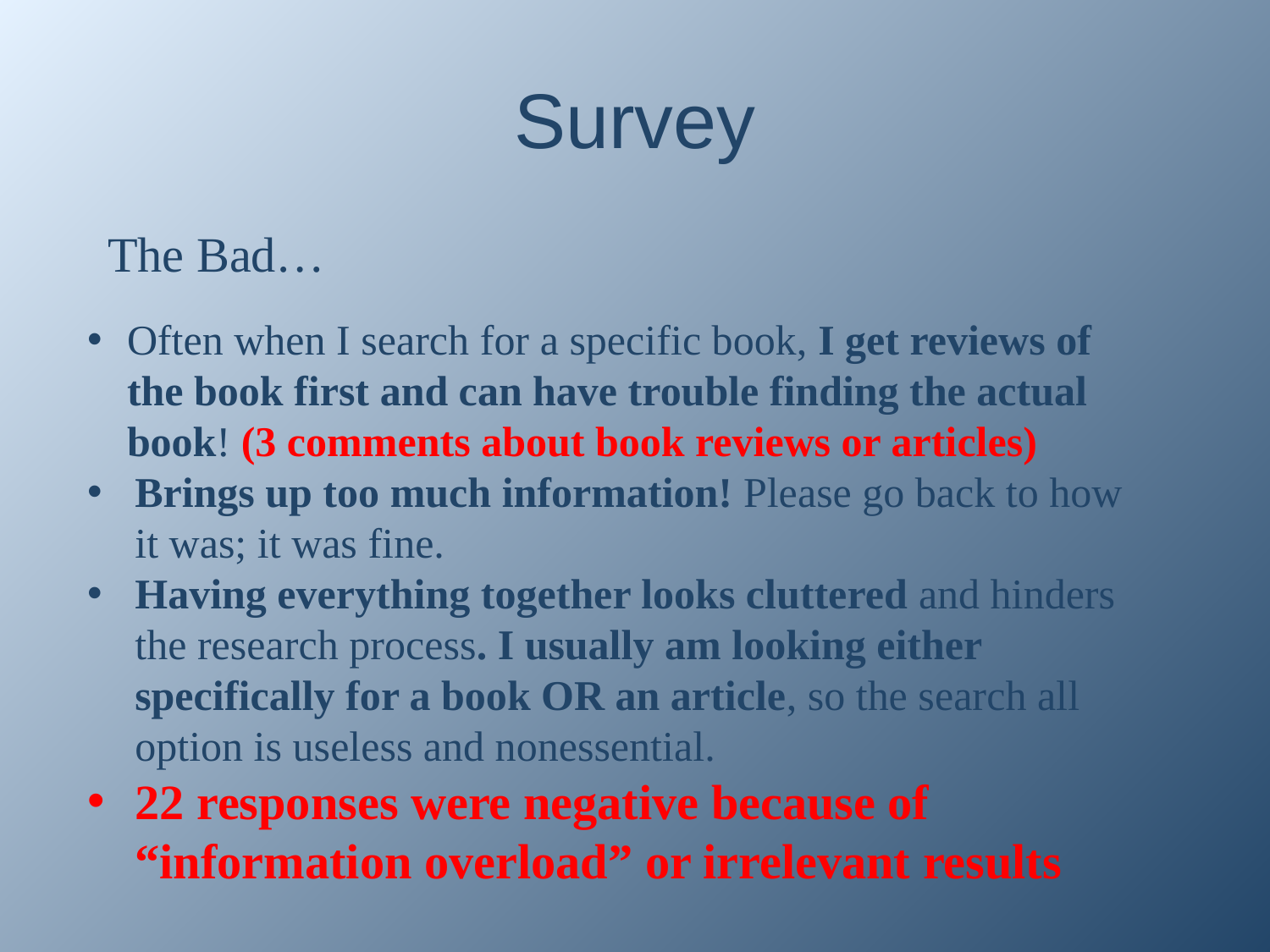

# Survey
The Bad…
Often when I search for a specific book, I get reviews of the book first and can have trouble finding the actual book! (3 comments about book reviews or articles)
Brings up too much information! Please go back to how it was; it was fine.
Having everything together looks cluttered and hinders the research process. I usually am looking either specifically for a book OR an article, so the search all option is useless and nonessential.
22 responses were negative because of “information overload” or irrelevant results